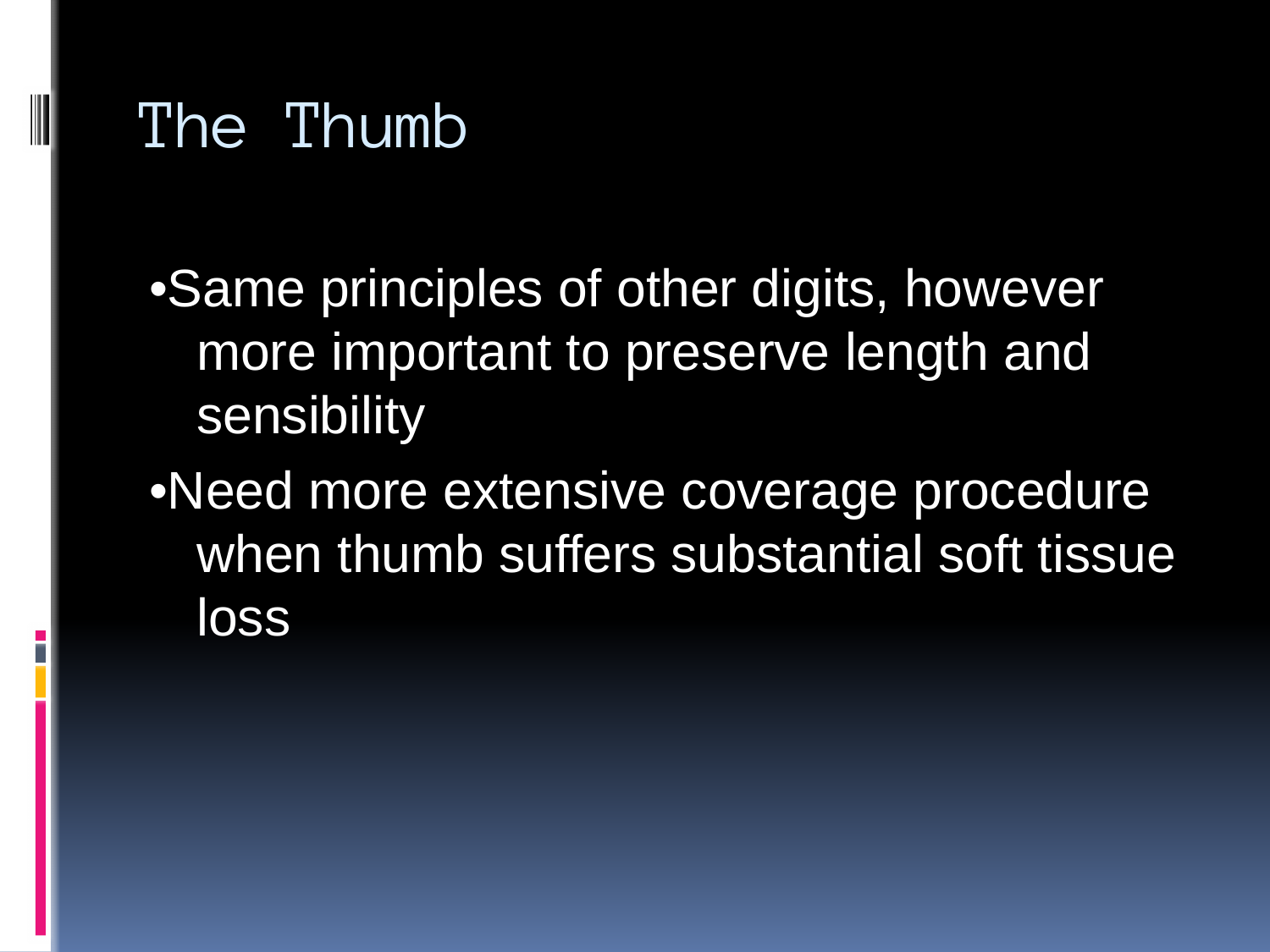

# The Thumb
•Same principles of other digits, however more important to preserve length and sensibility
•Need more extensive coverage procedure when thumb suffers substantial soft tissue loss